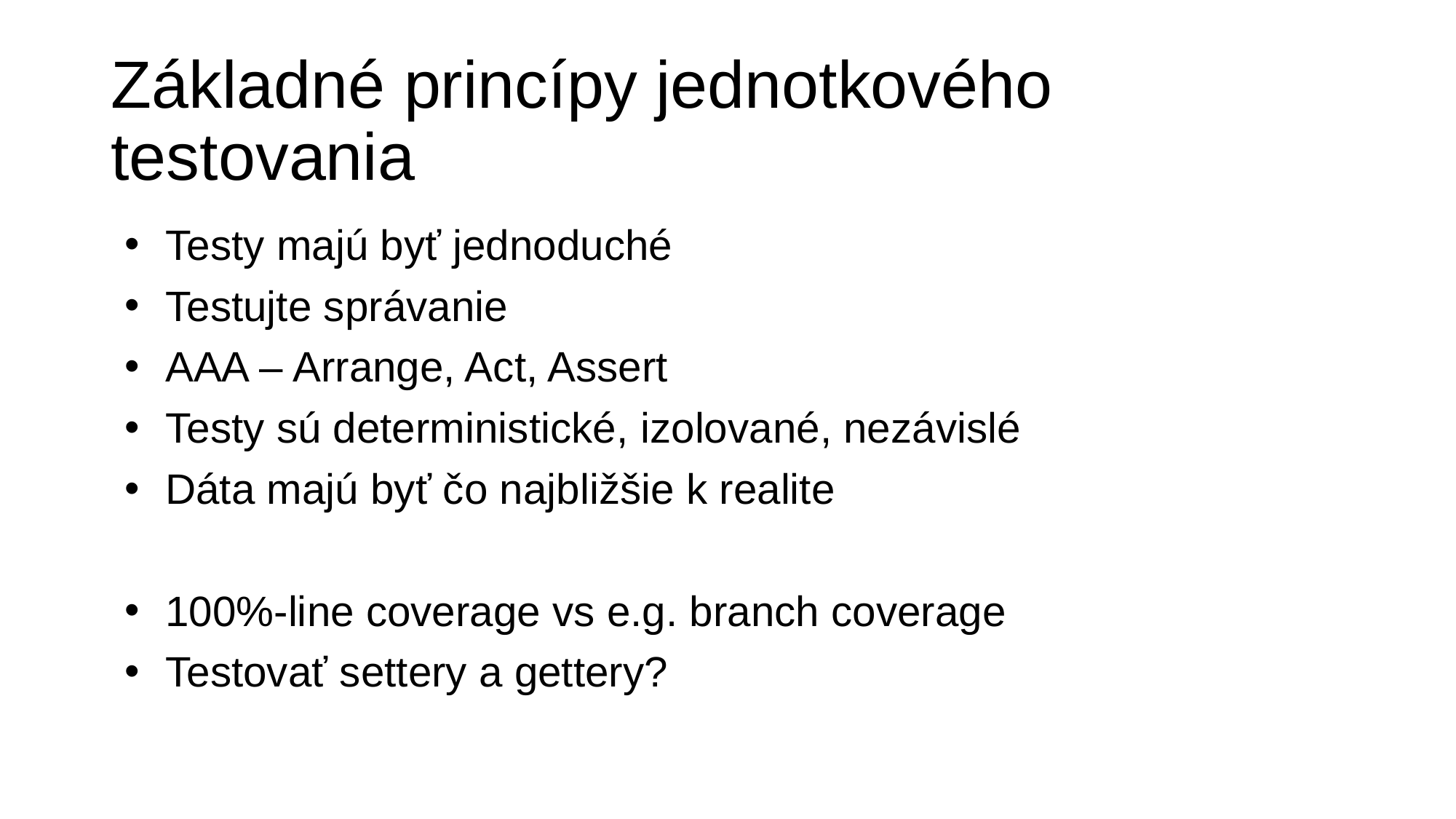

# Základné princípy jednotkového testovania
Testy majú byť jednoduché
Testujte správanie
AAA – Arrange, Act, Assert
Testy sú deterministické, izolované, nezávislé
Dáta majú byť čo najbližšie k realite

100%-line coverage vs e.g. branch coverage
Testovať settery a gettery?